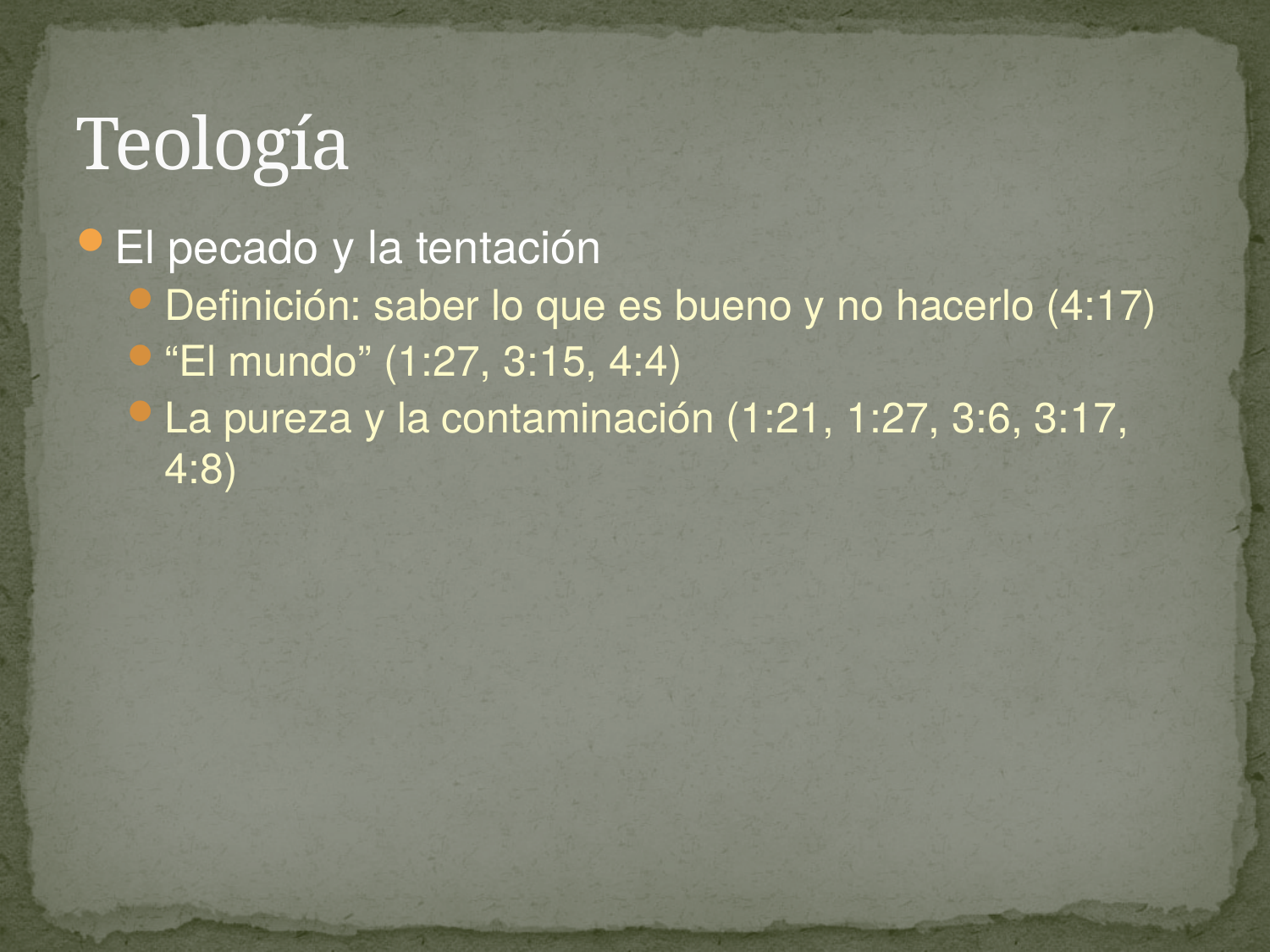

# Teología
El pecado y la tentación
Definición: saber lo que es bueno y no hacerlo (4:17)
“El mundo” (1:27, 3:15, 4:4)
La pureza y la contaminación (1:21, 1:27, 3:6, 3:17, 4:8)